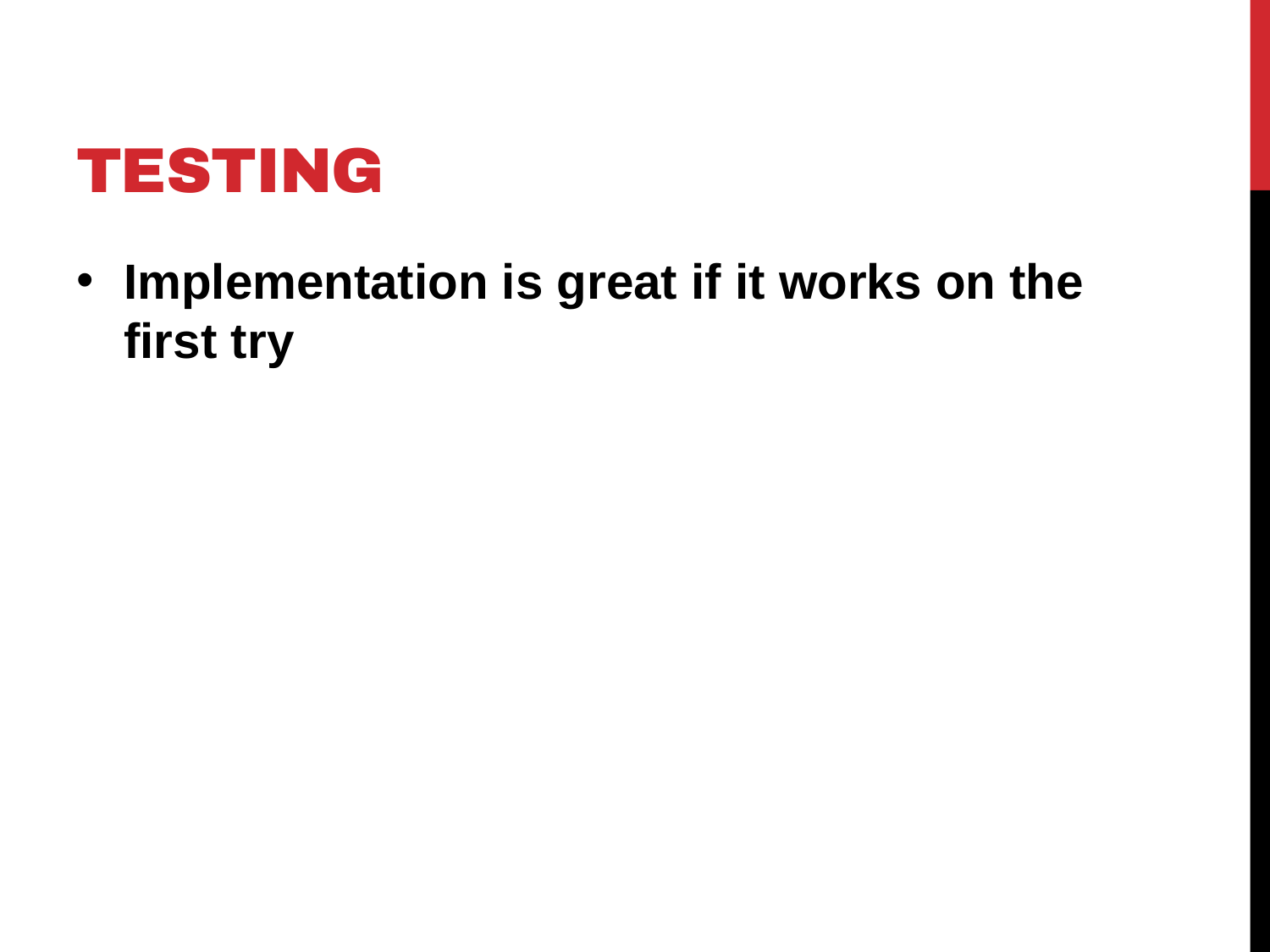

# Testing
Implementation is great if it works on the first try